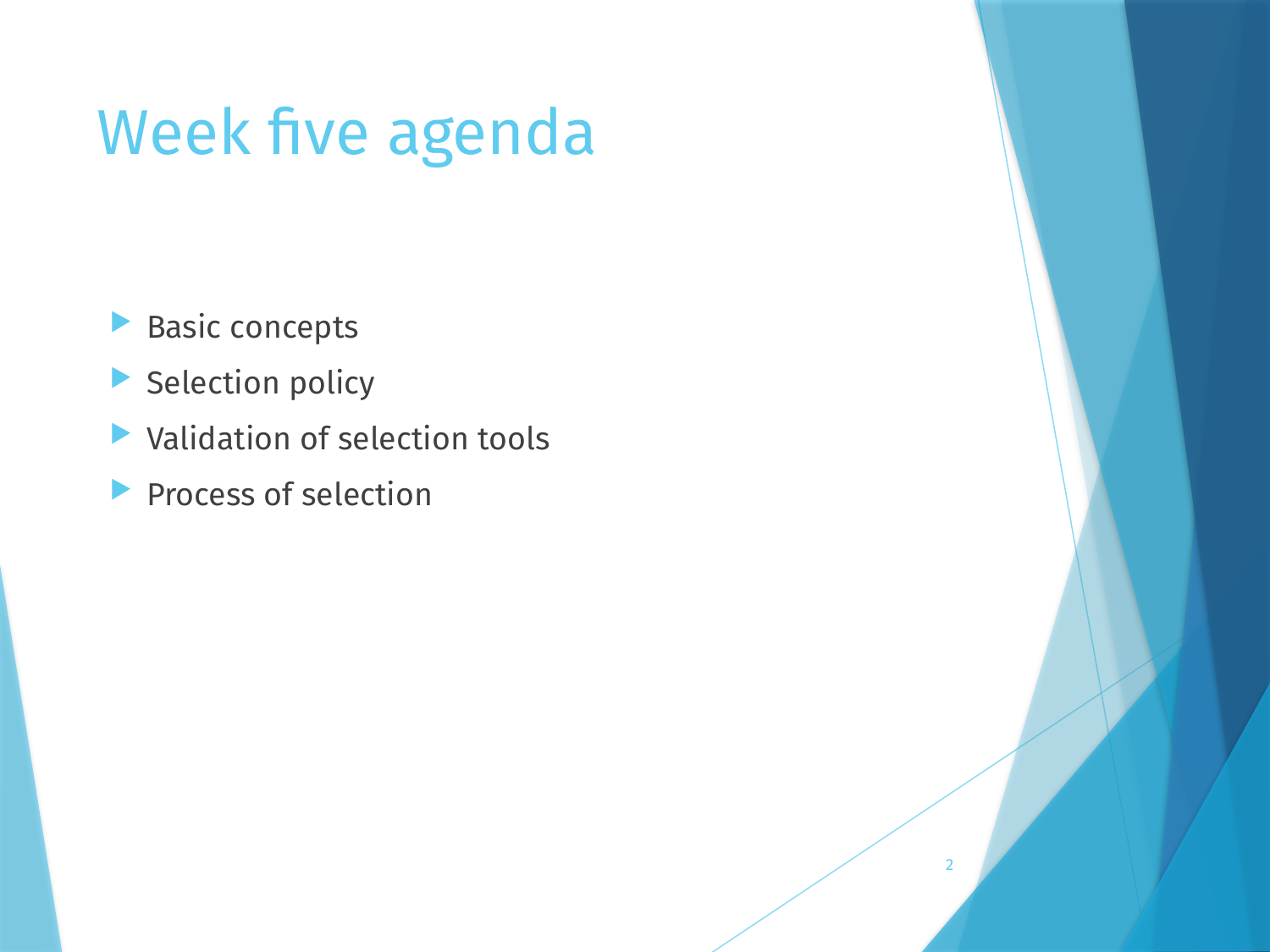

# Week five agenda
Basic concepts
Selection policy
Validation of selection tools
Process of selection

2